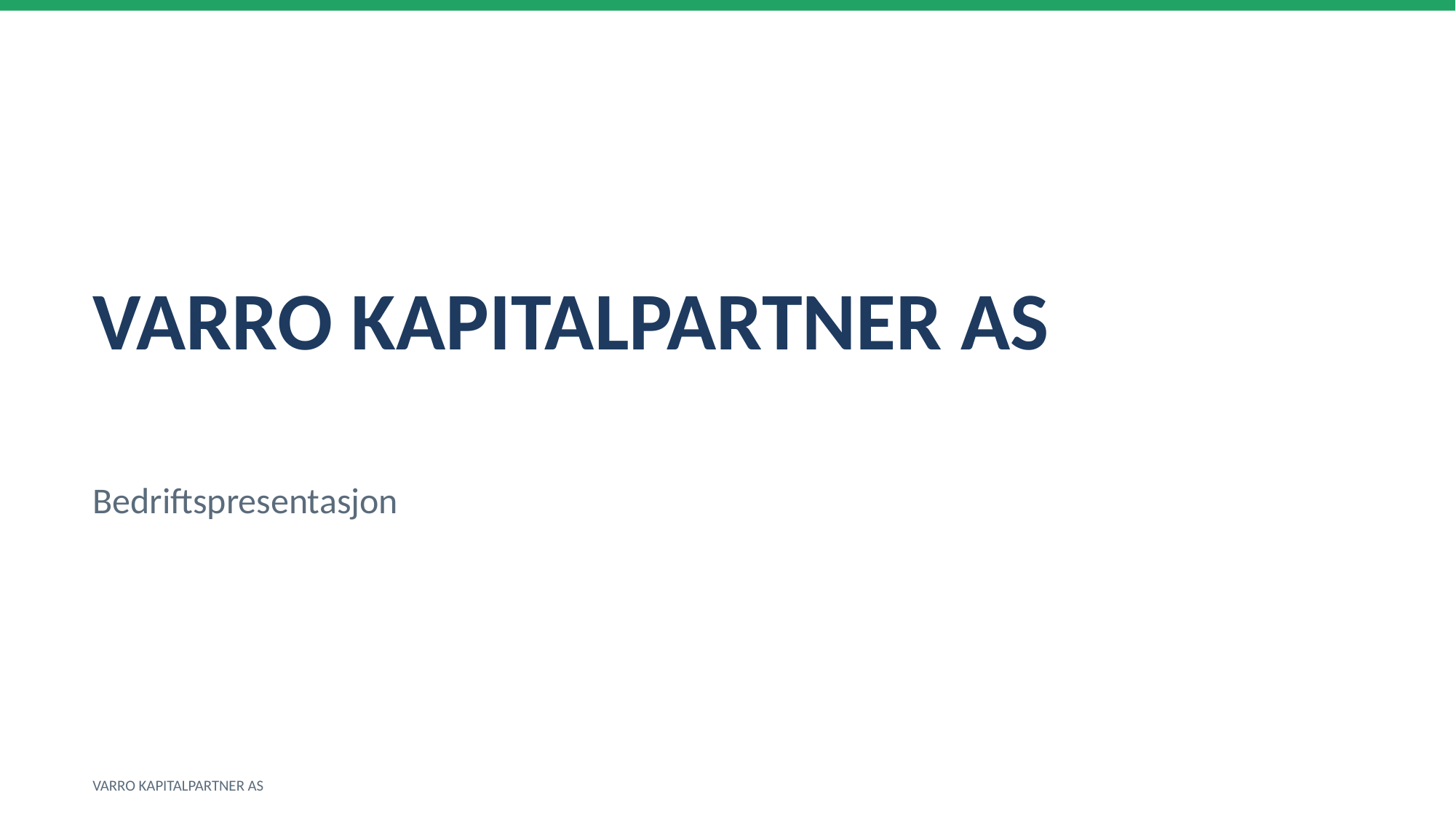

VARRO KAPITALPARTNER AS
Bedriftspresentasjon
VARRO KAPITALPARTNER AS